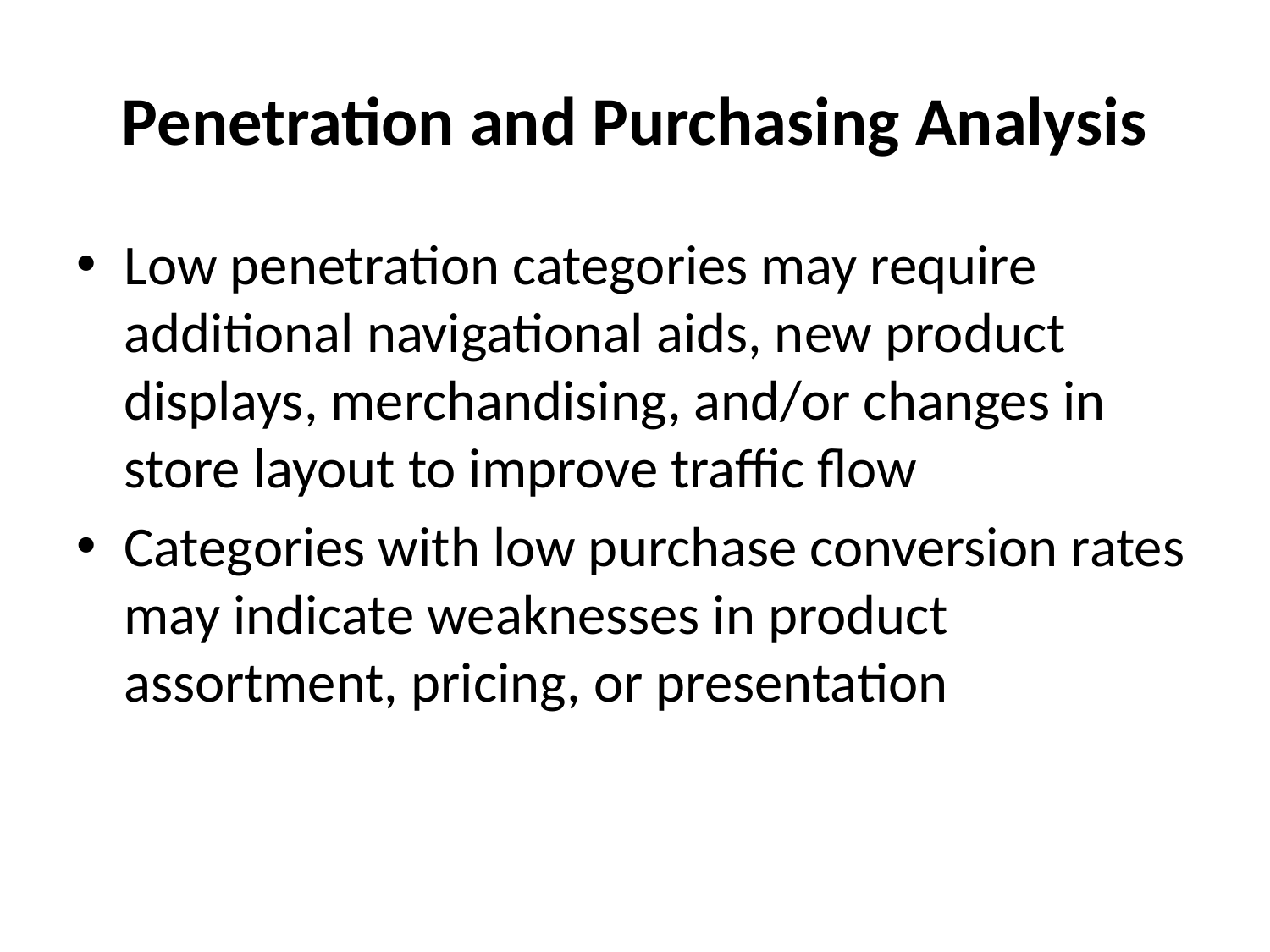

# Penetration and Purchasing Analysis
Low penetration categories may require additional navigational aids, new product displays, merchandising, and/or changes in store layout to improve traffic flow
Categories with low purchase conversion rates may indicate weaknesses in product assortment, pricing, or presentation